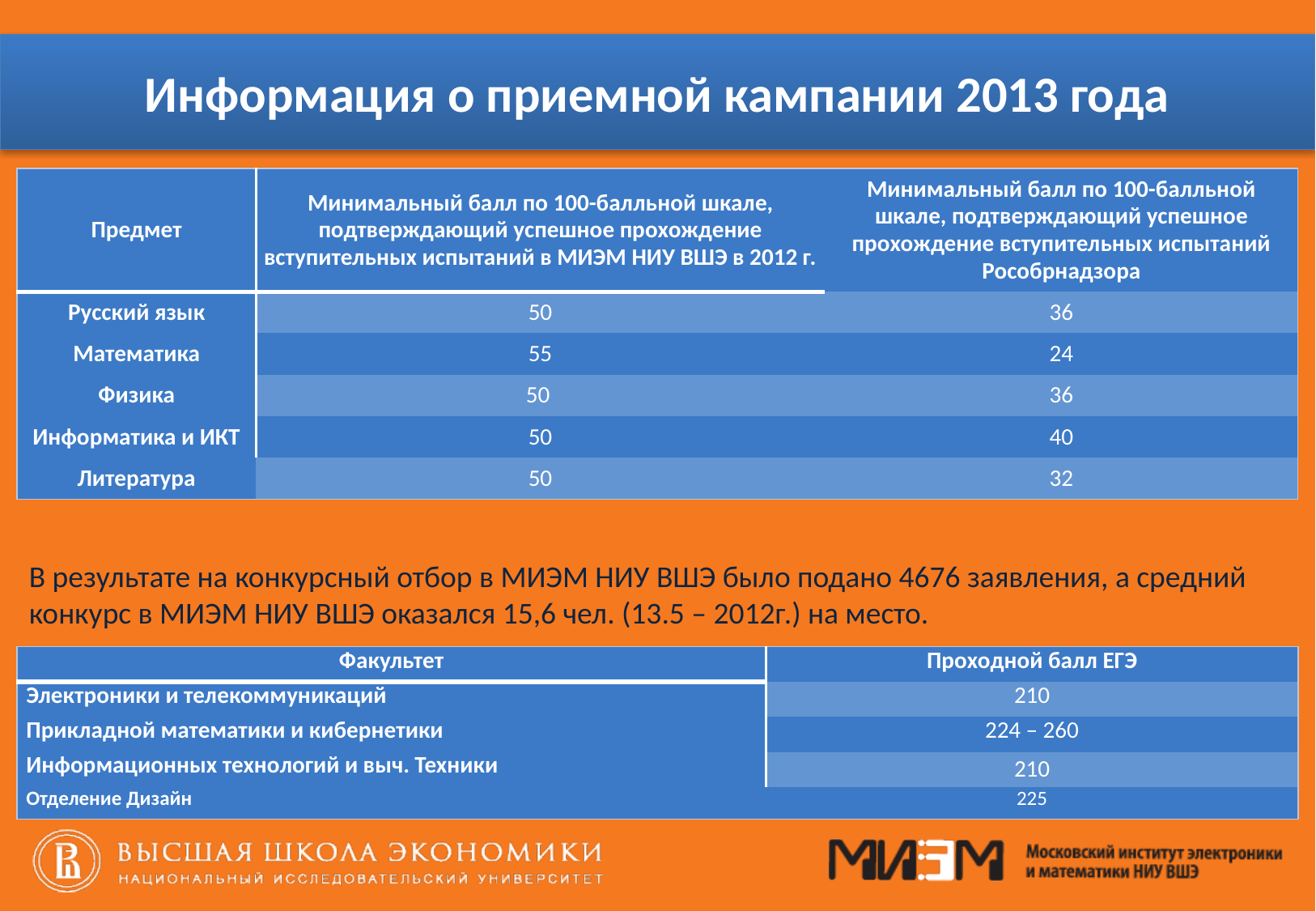

# Информация о приемной кампании 2013 года
| Предмет | Минимальный балл по 100-балльной шкале, подтверждающий успешное прохождение вступительных испытаний в МИЭМ НИУ ВШЭ в 2012 г. | Минимальный балл по 100-балльной шкале, подтверждающий успешное прохождение вступительных испытаний Рособрнадзора |
| --- | --- | --- |
| Русский язык | 50 | 36 |
| Математика | 55 | 24 |
| Физика | 50 | 36 |
| Информатика и ИКТ | 50 | 40 |
| Литература | 50 | 32 |
В результате на конкурсный отбор в МИЭМ НИУ ВШЭ было подано 4676 заявления, а средний конкурс в МИЭМ НИУ ВШЭ оказался 15,6 чел. (13.5 – 2012г.) на место.
| Факультет | Проходной балл ЕГЭ |
| --- | --- |
| Электроники и телекоммуникаций | 210 |
| Прикладной математики и кибернетики | 224 – 260 |
| Информационных технологий и выч. Техники | 210 |
| Отделение Дизайн | 225 |